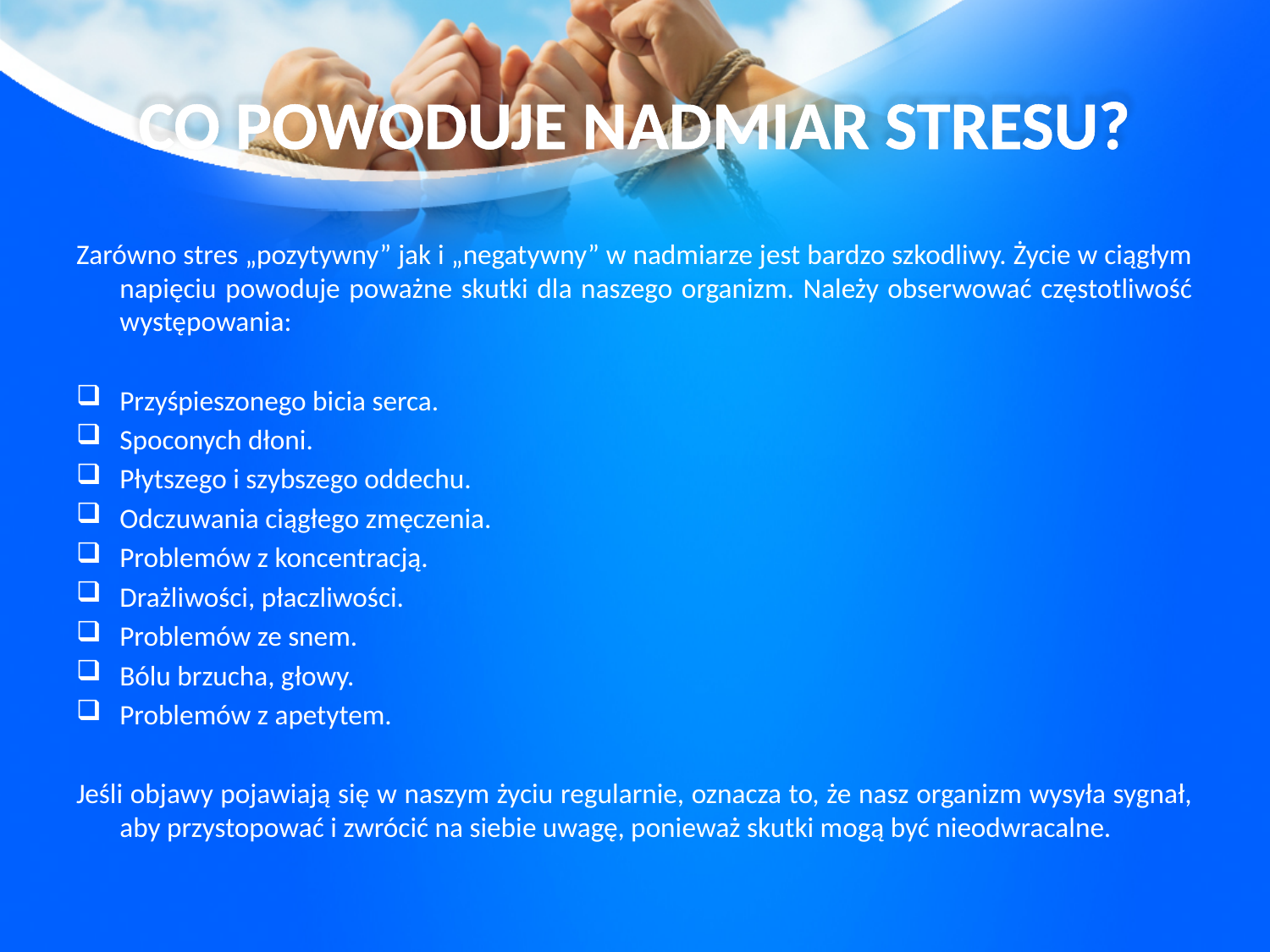

# CO POWODUJE NADMIAR STRESU?

Zarówno stres „pozytywny” jak i „negatywny” w nadmiarze jest bardzo szkodliwy. Życie w ciągłym napięciu powoduje poważne skutki dla naszego organizm. Należy obserwować częstotliwość występowania:

Przyśpieszonego bicia serca.
Spoconych dłoni.
Płytszego i szybszego oddechu.
Odczuwania ciągłego zmęczenia.
Problemów z koncentracją.
Drażliwości, płaczliwości.
Problemów ze snem.
Bólu brzucha, głowy.
Problemów z apetytem.

Jeśli objawy pojawiają się w naszym życiu regularnie, oznacza to, że nasz organizm wysyła sygnał, aby przystopować i zwrócić na siebie uwagę, ponieważ skutki mogą być nieodwracalne.